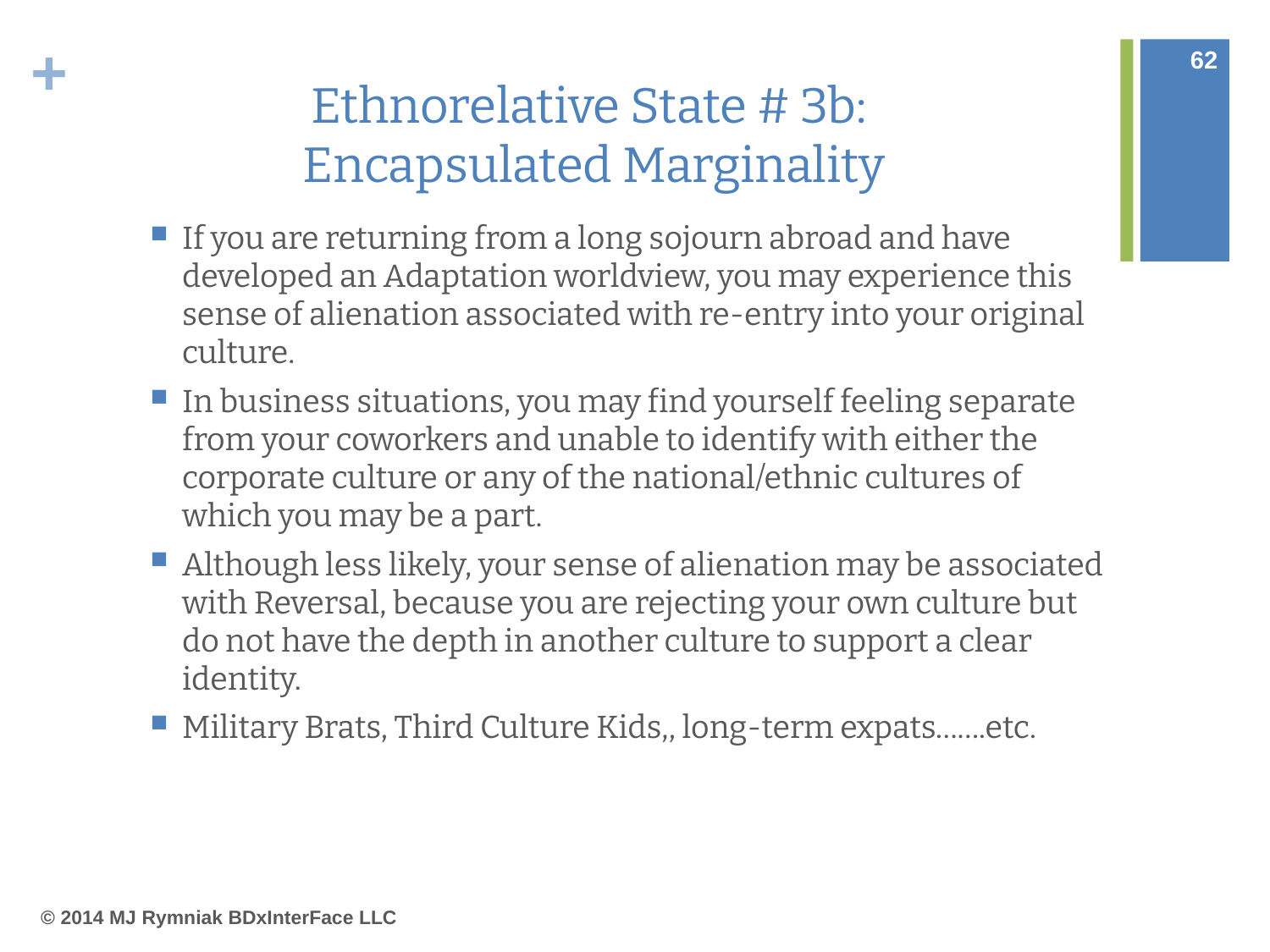

62
# Ethnorelative State # 3b: Encapsulated Marginality
If you are returning from a long sojourn abroad and have developed an Adaptation worldview, you may experience this sense of alienation associated with re-entry into your original culture.
In business situations, you may find yourself feeling separate from your coworkers and unable to identify with either the corporate culture or any of the national/ethnic cultures of which you may be a part.
Although less likely, your sense of alienation may be associated with Reversal, because you are rejecting your own culture but do not have the depth in another culture to support a clear identity.
Military Brats, Third Culture Kids,, long-term expats…….etc.
© 2014 MJ Rymniak BDxInterFace LLC